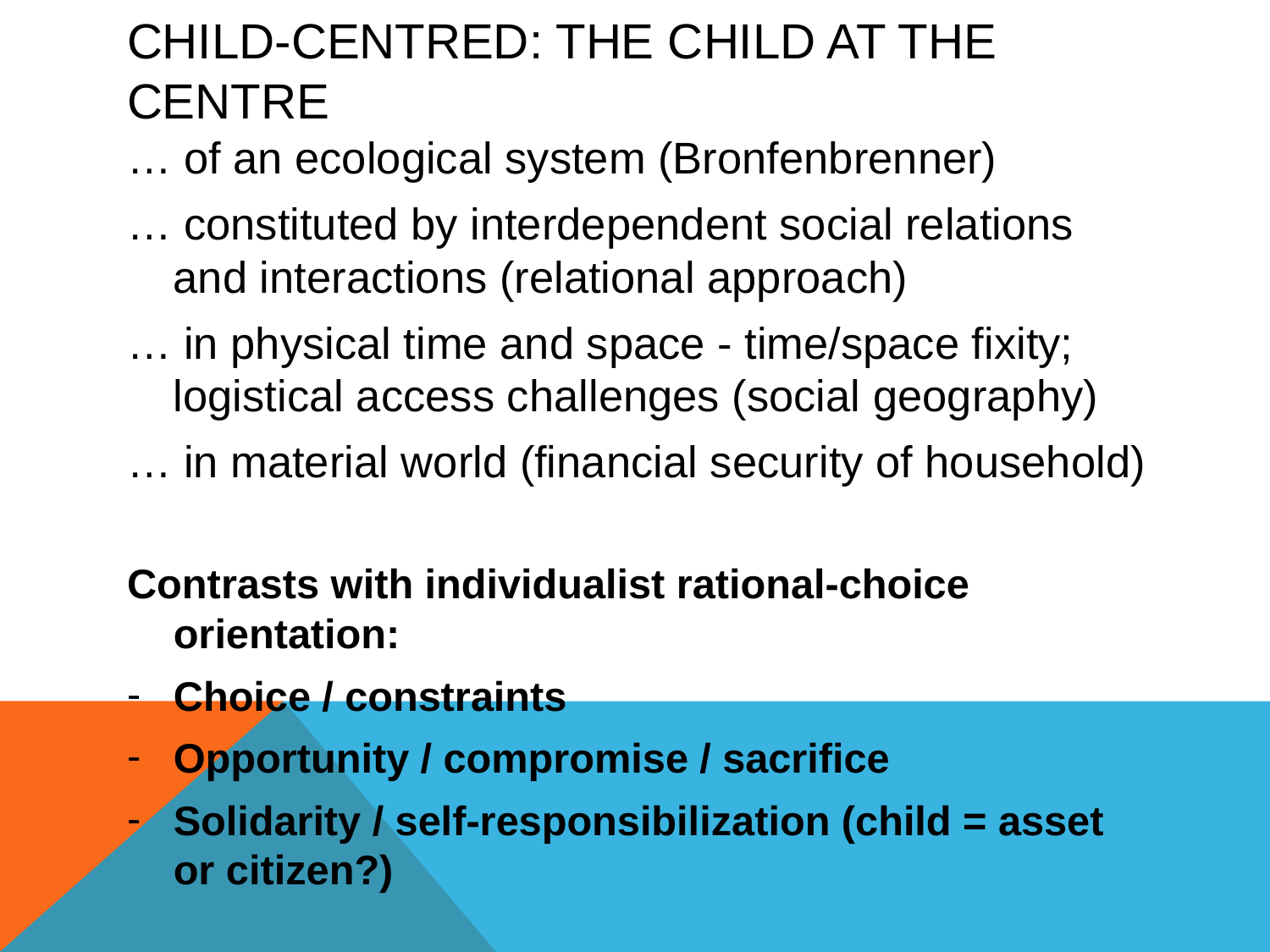

# Child-centred: the child at the centre
… of an ecological system (Bronfenbrenner)
… constituted by interdependent social relations and interactions (relational approach)
… in physical time and space - time/space fixity; logistical access challenges (social geography)
… in material world (financial security of household)

Contrasts with individualist rational-choice orientation:
Choice / constraints
Opportunity / compromise / sacrifice
Solidarity / self-responsibilization (child = asset or citizen?)